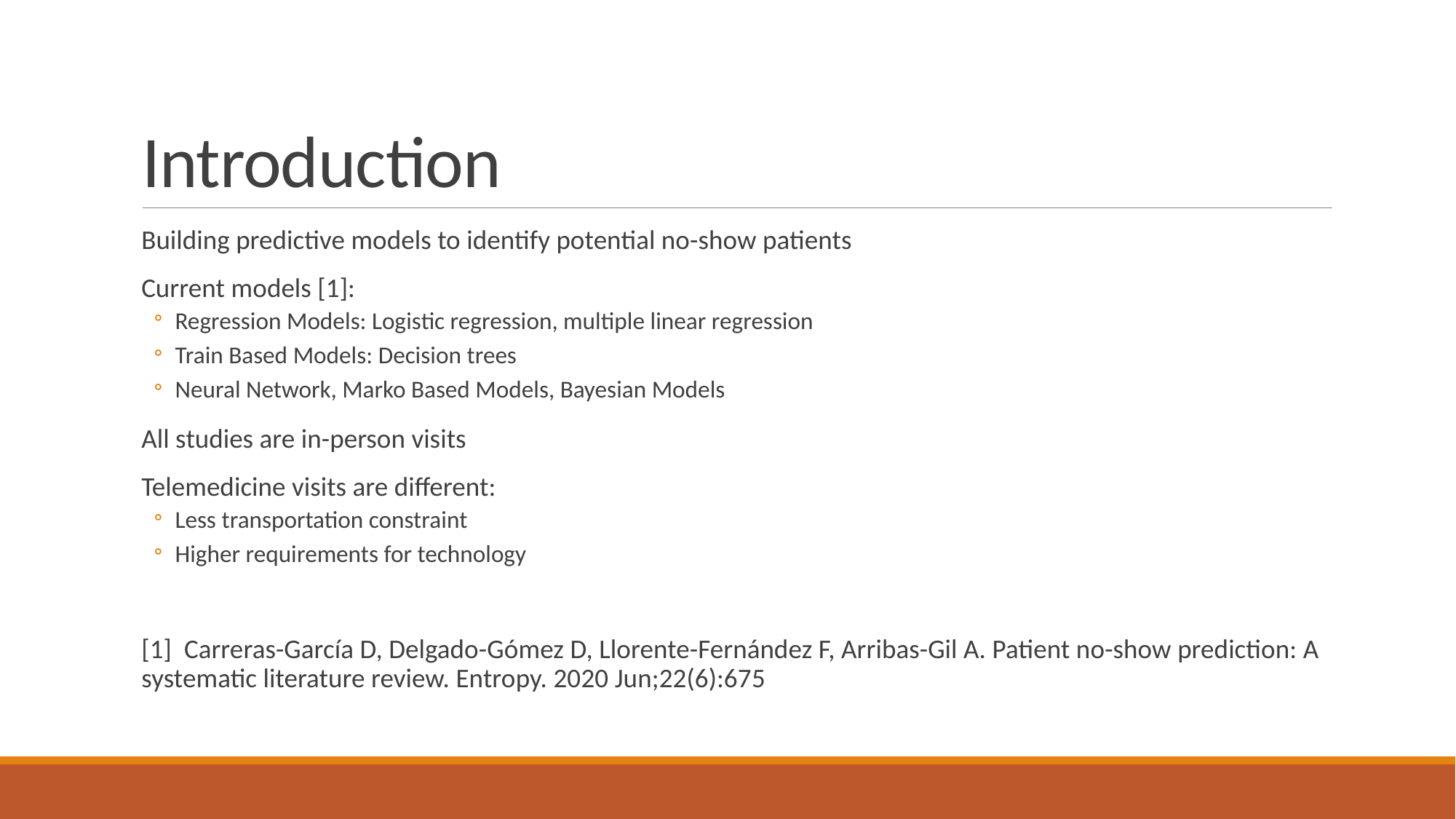

# Introduction
Building predictive models to identify potential no-show patients
Current models [1]:
Regression Models: Logistic regression, multiple linear regression
Train Based Models: Decision trees
Neural Network, Marko Based Models, Bayesian Models
All studies are in-person visits
Telemedicine visits are different:
Less transportation constraint
Higher requirements for technology

[1]  Carreras-García D, Delgado-Gómez D, Llorente-Fernández F, Arribas-Gil A. Patient no-show prediction: A systematic literature review. Entropy. 2020 Jun;22(6):675